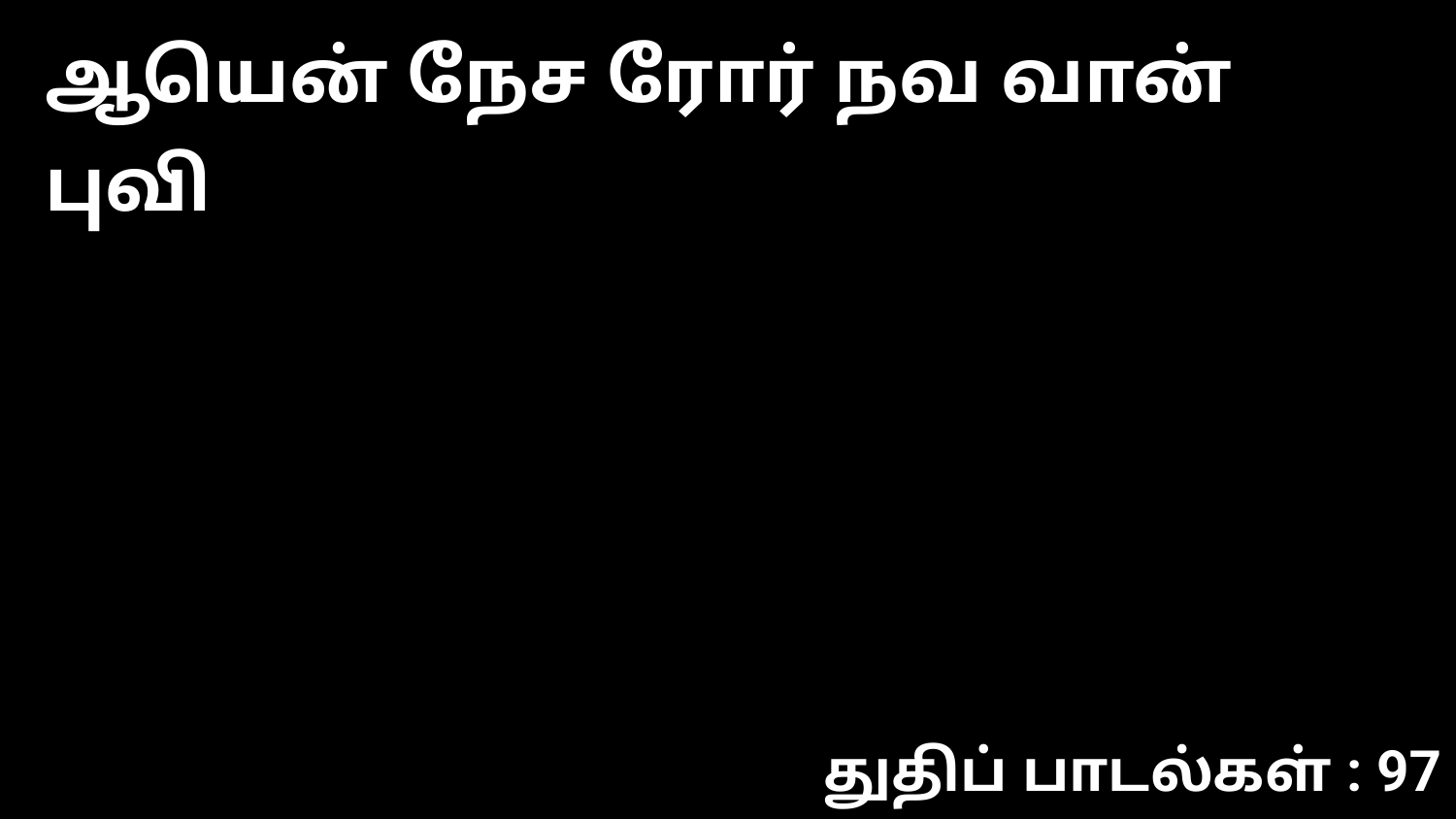

ஆயென் நேச ரோர் நவ வான் புவி
துதிப் பாடல்கள் : 97